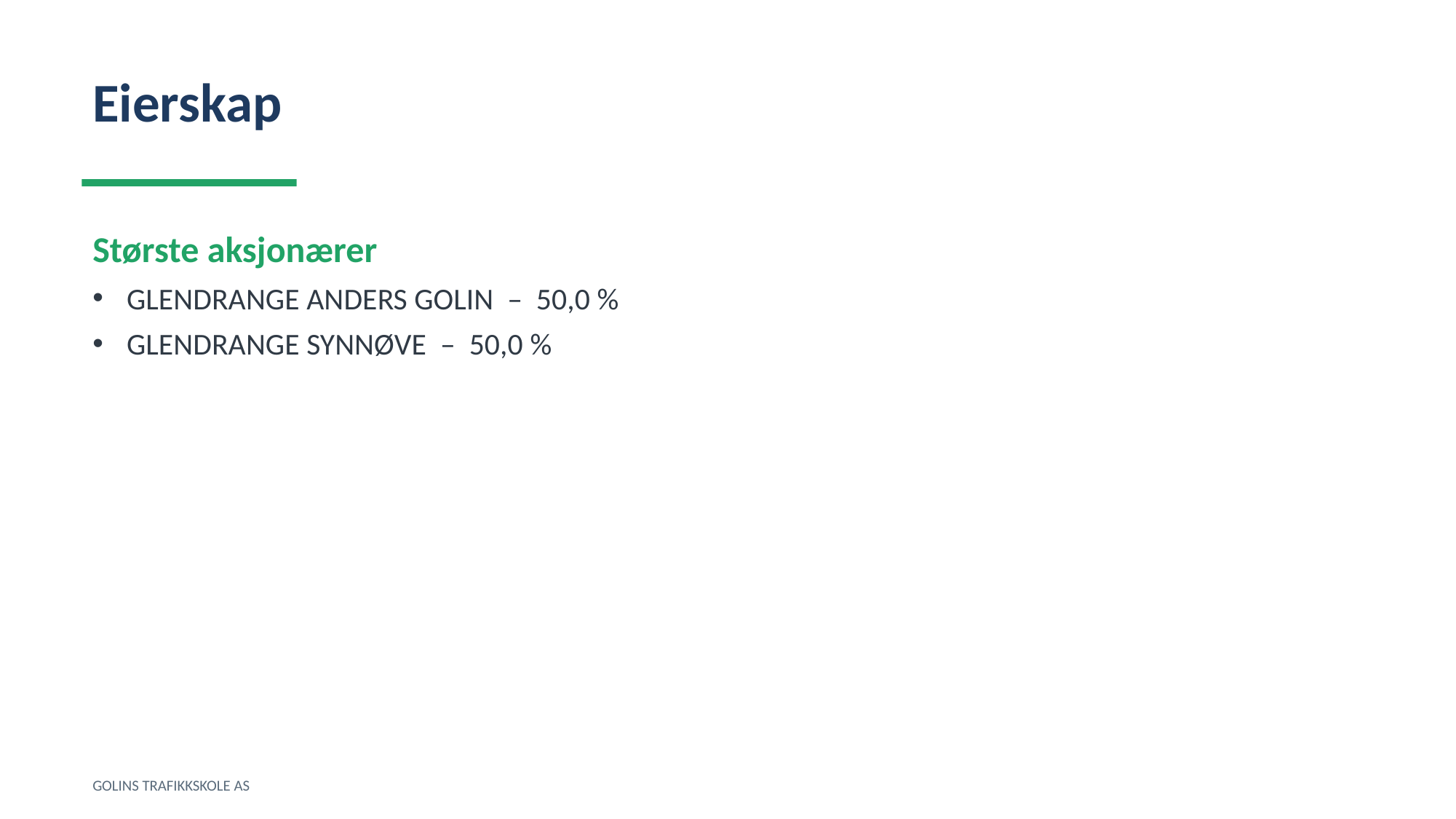

Eierskap

Største aksjonærer
GLENDRANGE ANDERS GOLIN  –  50,0 %
GLENDRANGE SYNNØVE  –  50,0 %
GOLINS TRAFIKKSKOLE AS